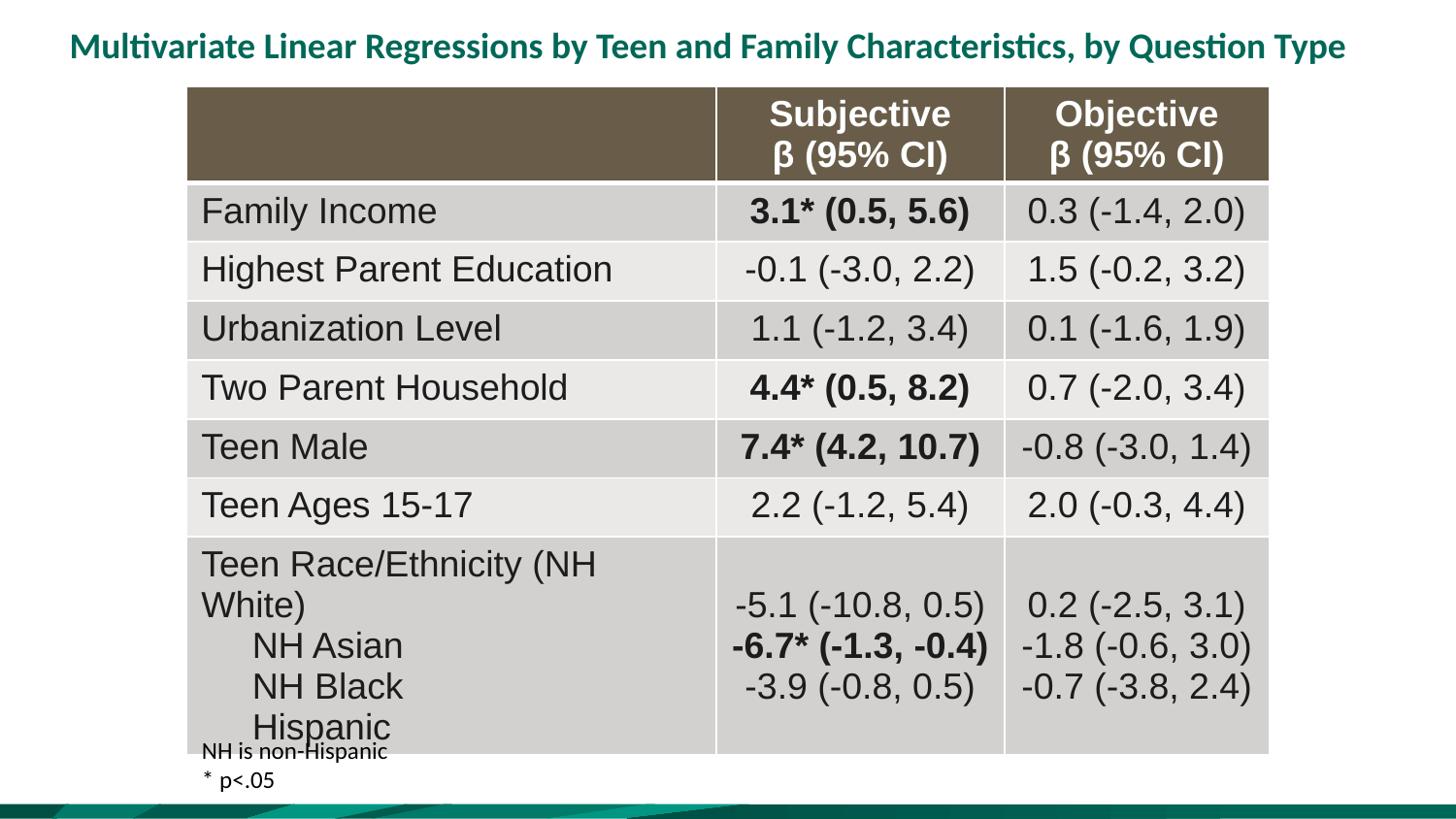

Multivariate Linear Regressions by Teen and Family Characteristics, by Question Type

|  | Subjective β (95% CI) | Objective β (95% CI) |
| --- | --- | --- |
| Family Income | 3.1\* (0.5, 5.6) | 0.3 (-1.4, 2.0) |
| Highest Parent Education | -0.1 (-3.0, 2.2) | 1.5 (-0.2, 3.2) |
| Urbanization Level | 1.1 (-1.2, 3.4) | 0.1 (-1.6, 1.9) |
| Two Parent Household | 4.4\* (0.5, 8.2) | 0.7 (-2.0, 3.4) |
| Teen Male | 7.4\* (4.2, 10.7) | -0.8 (-3.0, 1.4) |
| Teen Ages 15-17 | 2.2 (-1.2, 5.4) | 2.0 (-0.3, 4.4) |
| Teen Race/Ethnicity (NH White) NH Asian NH Black Hispanic | -5.1 (-10.8, 0.5) -6.7\* (-1.3, -0.4) -3.9 (-0.8, 0.5) | 0.2 (-2.5, 3.1) -1.8 (-0.6, 3.0) -0.7 (-3.8, 2.4) |
NH is non-Hispanic
* p<.05